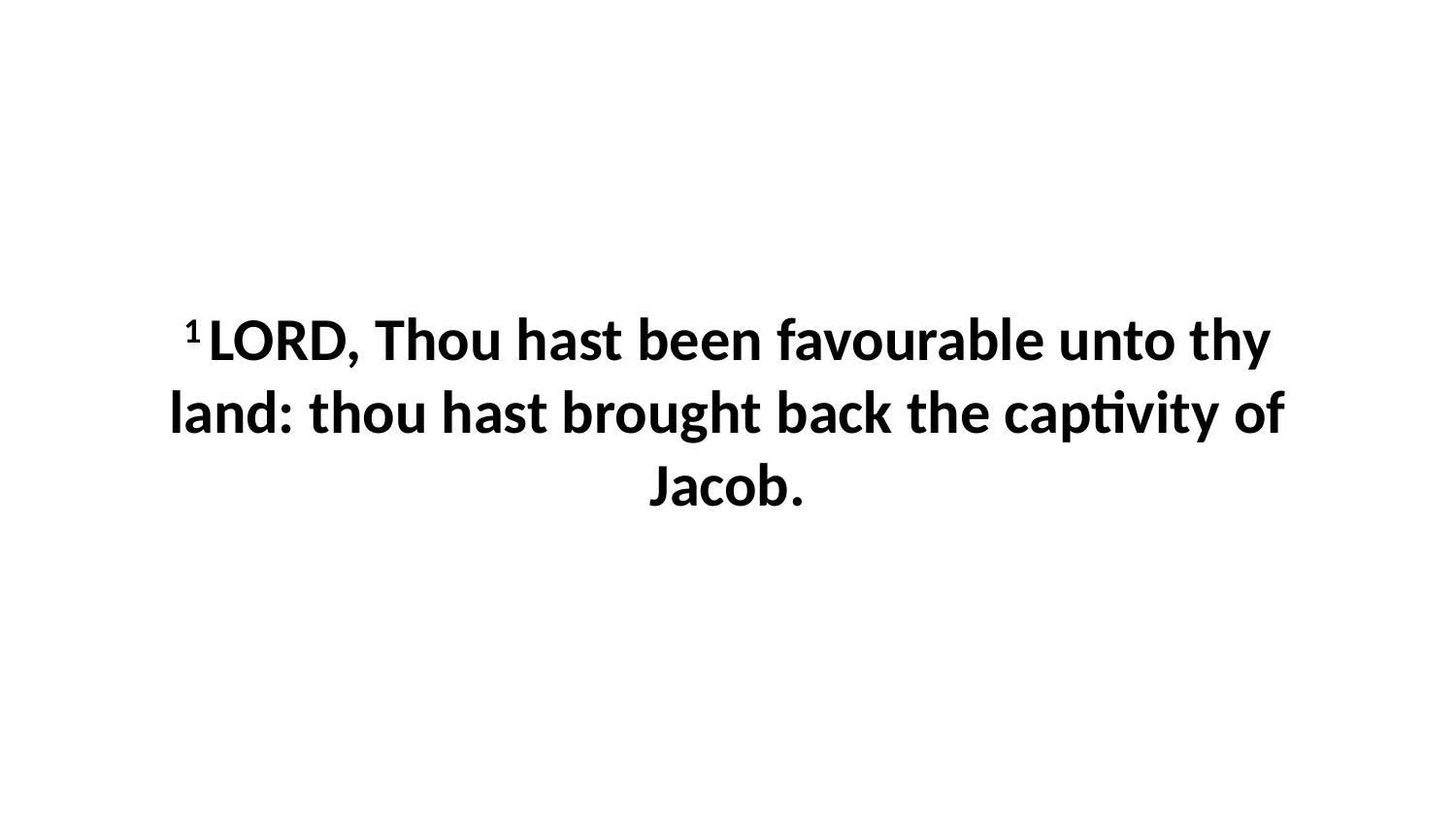

1 LORD, Thou hast been favourable unto thy land: thou hast brought back the captivity of Jacob.